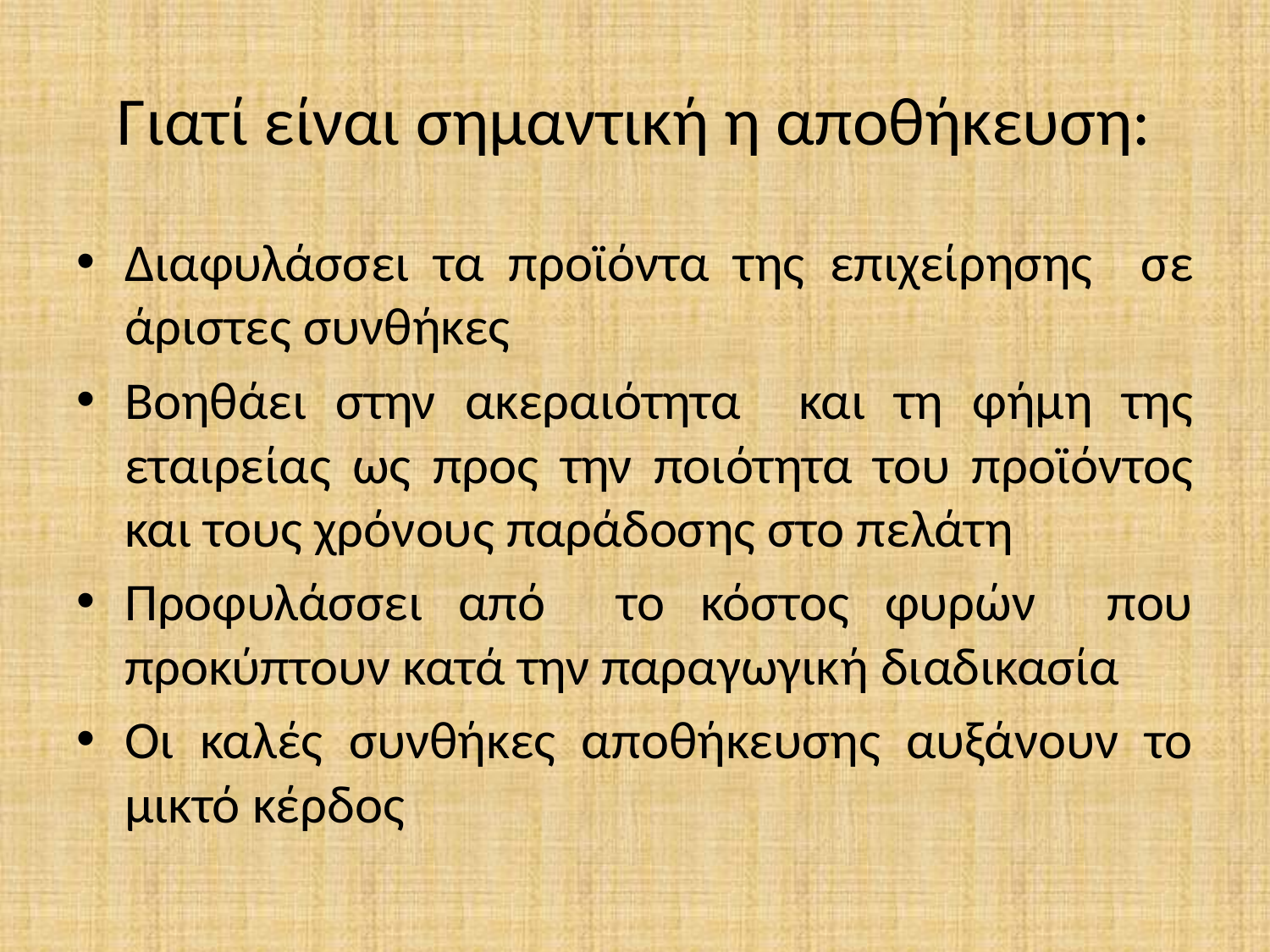

# Γιατί είναι σημαντική η αποθήκευση:
Διαφυλάσσει τα προϊόντα της επιχείρησης  σε άριστες συνθήκες
Βοηθάει στην ακεραιότητα  και τη φήμη της εταιρείας ως προς την ποιότητα του προϊόντος και τους χρόνους παράδοσης στο πελάτη
Προφυλάσσει από  το κόστος φυρών  που προκύπτουν κατά την παραγωγική διαδικασία
Οι καλές συνθήκες αποθήκευσης αυξάνουν το μικτό κέρδος